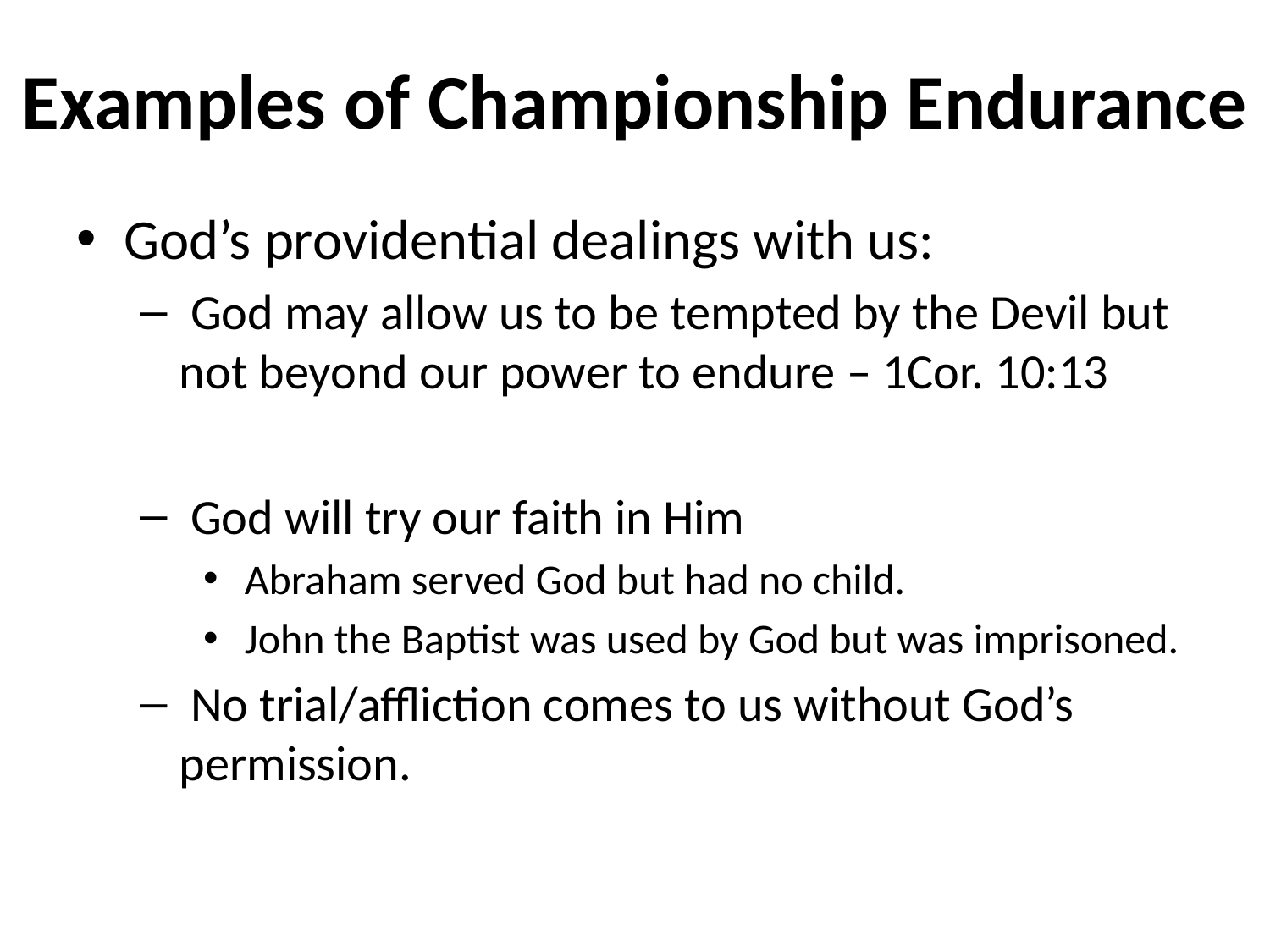

# Examples of Championship Endurance
God’s providential dealings with us:
 God may allow us to be tempted by the Devil but not beyond our power to endure – 1Cor. 10:13

 God will try our faith in Him
 Abraham served God but had no child.
 John the Baptist was used by God but was imprisoned.
 No trial/affliction comes to us without God’s permission.